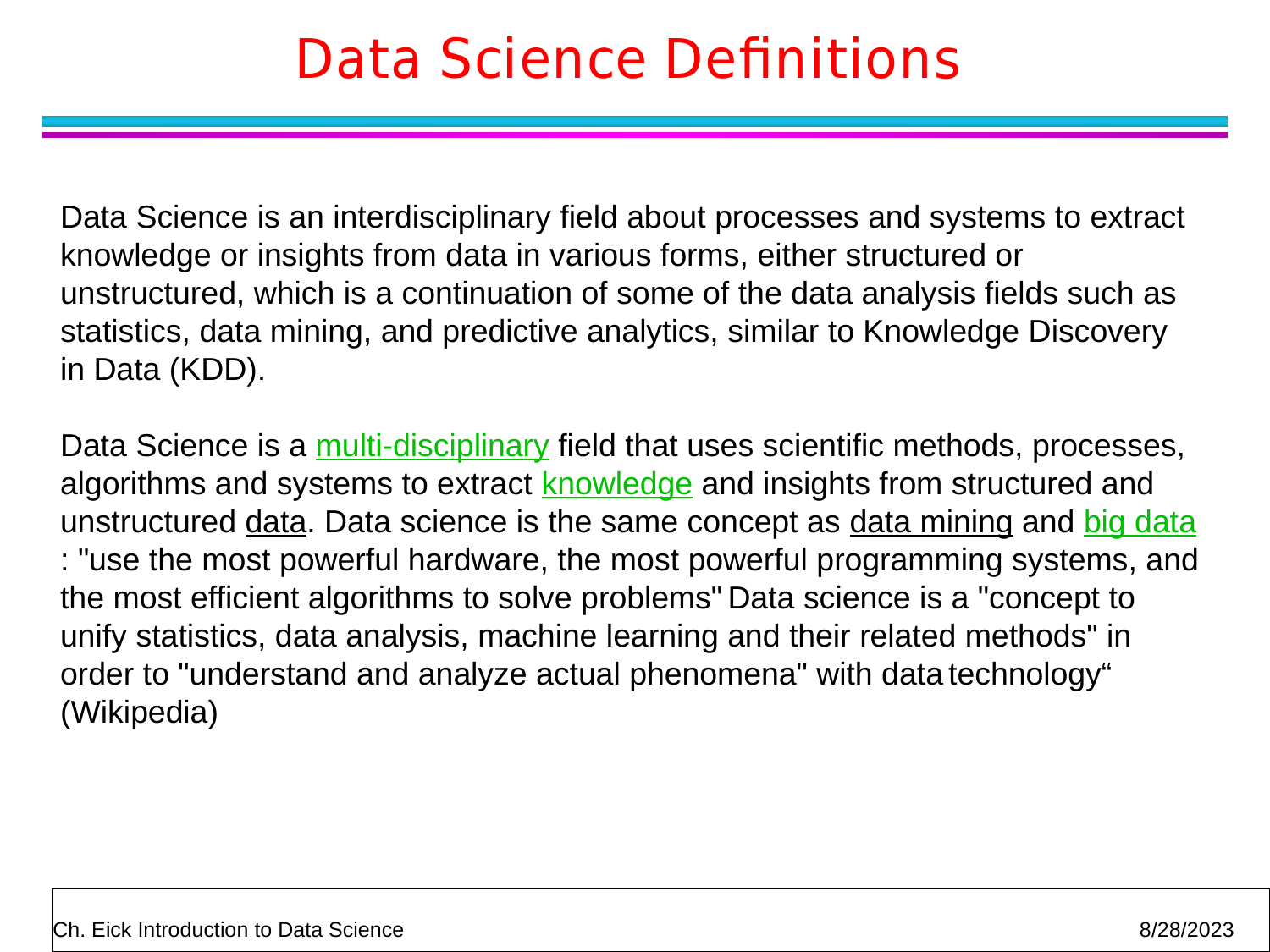

# Data Science Definitions
Data Science is an interdisciplinary field about processes and systems to extract knowledge or insights from data in various forms, either structured or unstructured, which is a continuation of some of the data analysis fields such as statistics, data mining, and predictive analytics, similar to Knowledge Discovery in Data (KDD).

Data Science is a multi-disciplinary field that uses scientific methods, processes, algorithms and systems to extract knowledge and insights from structured and unstructured data. Data science is the same concept as data mining and big data: "use the most powerful hardware, the most powerful programming systems, and the most efficient algorithms to solve problems" Data science is a "concept to unify statistics, data analysis, machine learning and their related methods" in order to "understand and analyze actual phenomena" with data technology“ (Wikipedia)